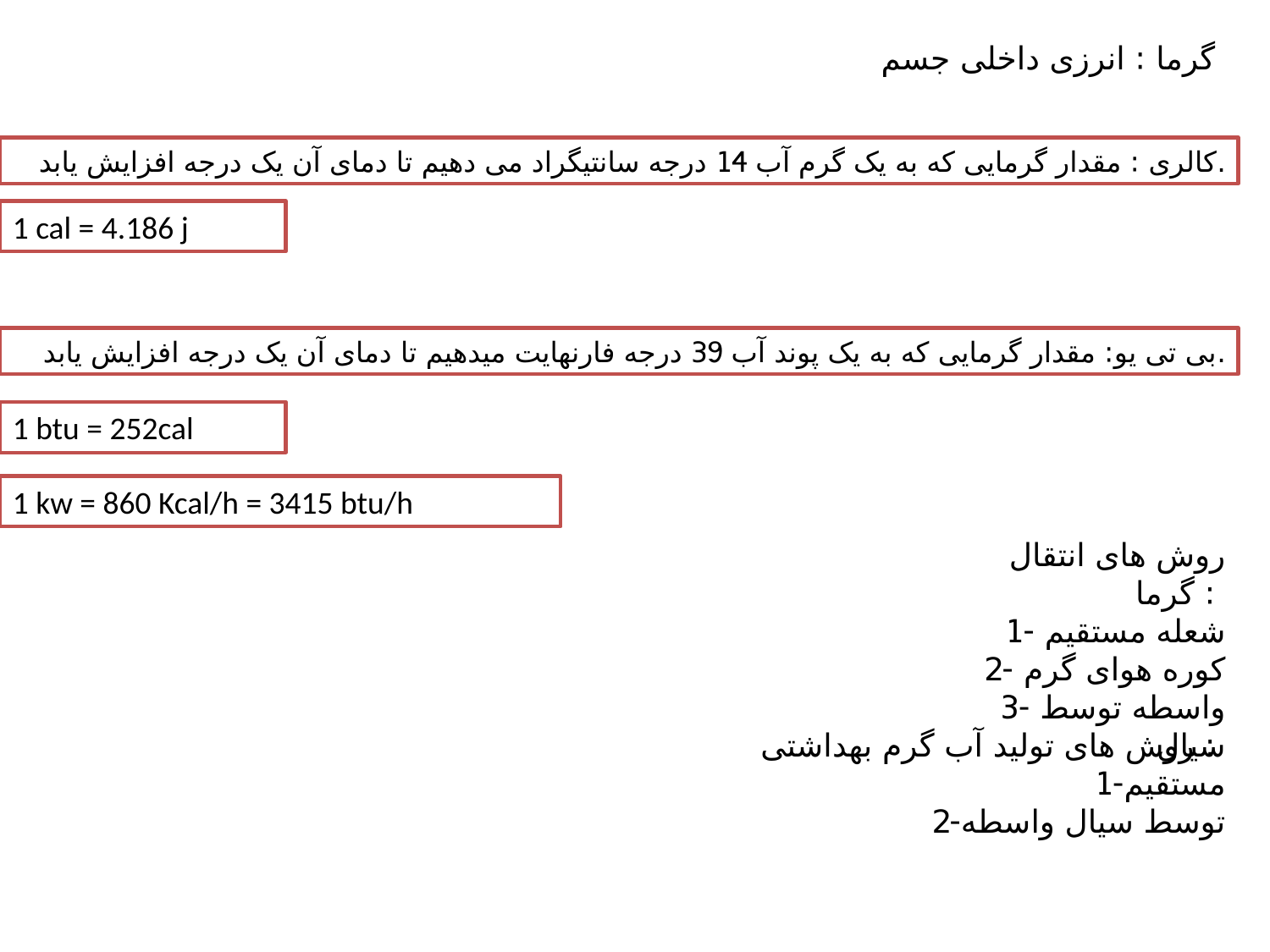

گرما : انرزی داخلی جسم
کالری : مقدار گرمایی که به یک گرم آب 14 درجه سانتیگراد می دهیم تا دمای آن یک درجه افزایش یابد.
1 cal = 4.186 j
بی تی یو: مقدار گرمایی که به یک پوند آب 39 درجه فارنهایت میدهیم تا دمای آن یک درجه افزایش یابد.
1 btu = 252cal
1 kw = 860 Kcal/h = 3415 btu/h
روش های انتقال گرما :
1- شعله مستقیم
2- کوره هوای گرم
3- واسطه توسط سیال
روش های تولید آب گرم بهداشتی :
1-مستقیم
2-توسط سیال واسطه